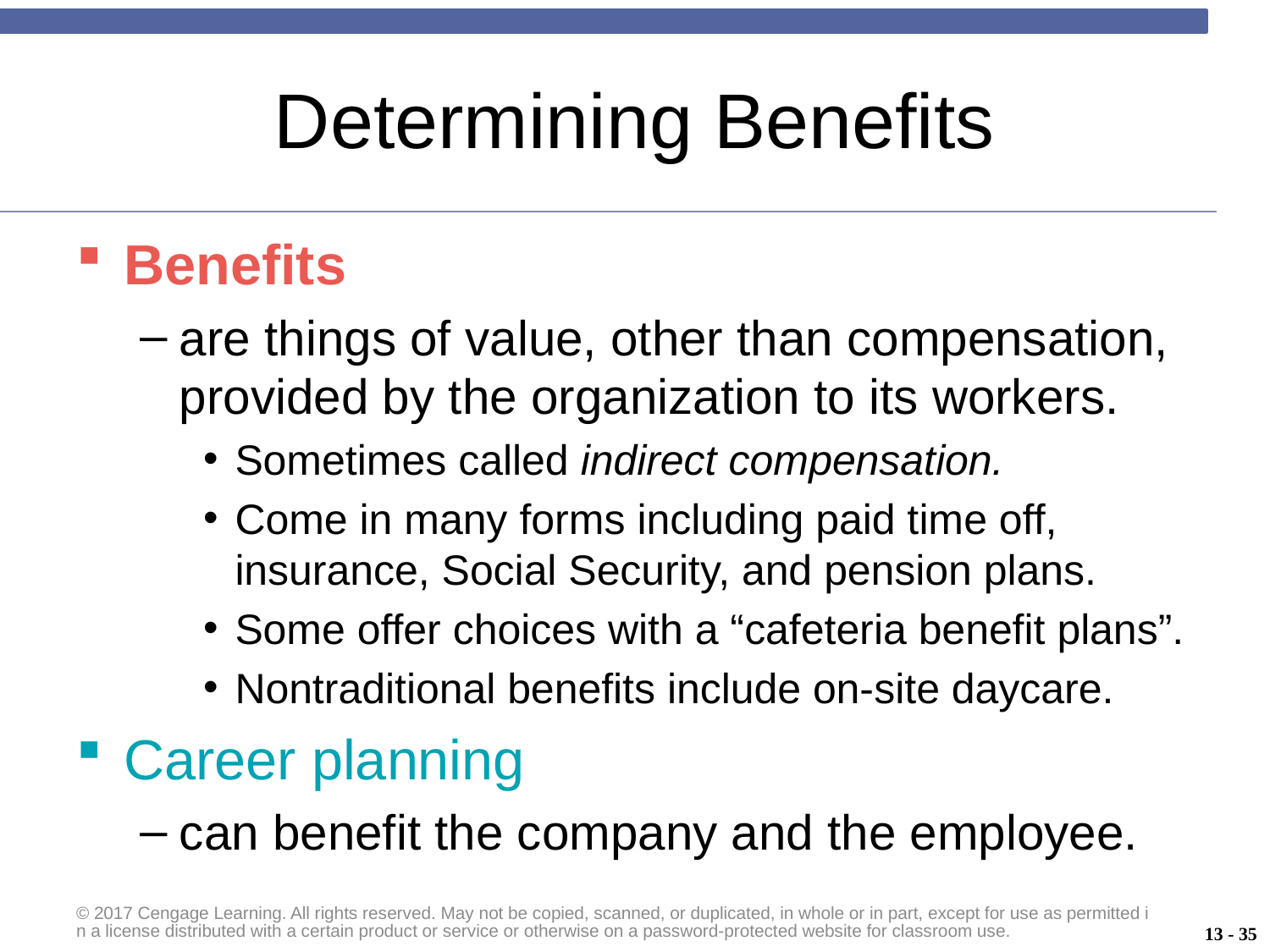

# Determining Benefits
Benefits
are things of value, other than compensation, provided by the organization to its workers.
Sometimes called indirect compensation.
Come in many forms including paid time off, insurance, Social Security, and pension plans.
Some offer choices with a “cafeteria benefit plans”.
Nontraditional benefits include on-site daycare.
Career planning
can benefit the company and the employee.
© 2017 Cengage Learning. All rights reserved. May not be copied, scanned, or duplicated, in whole or in part, except for use as permitted in a license distributed with a certain product or service or otherwise on a password-protected website for classroom use.